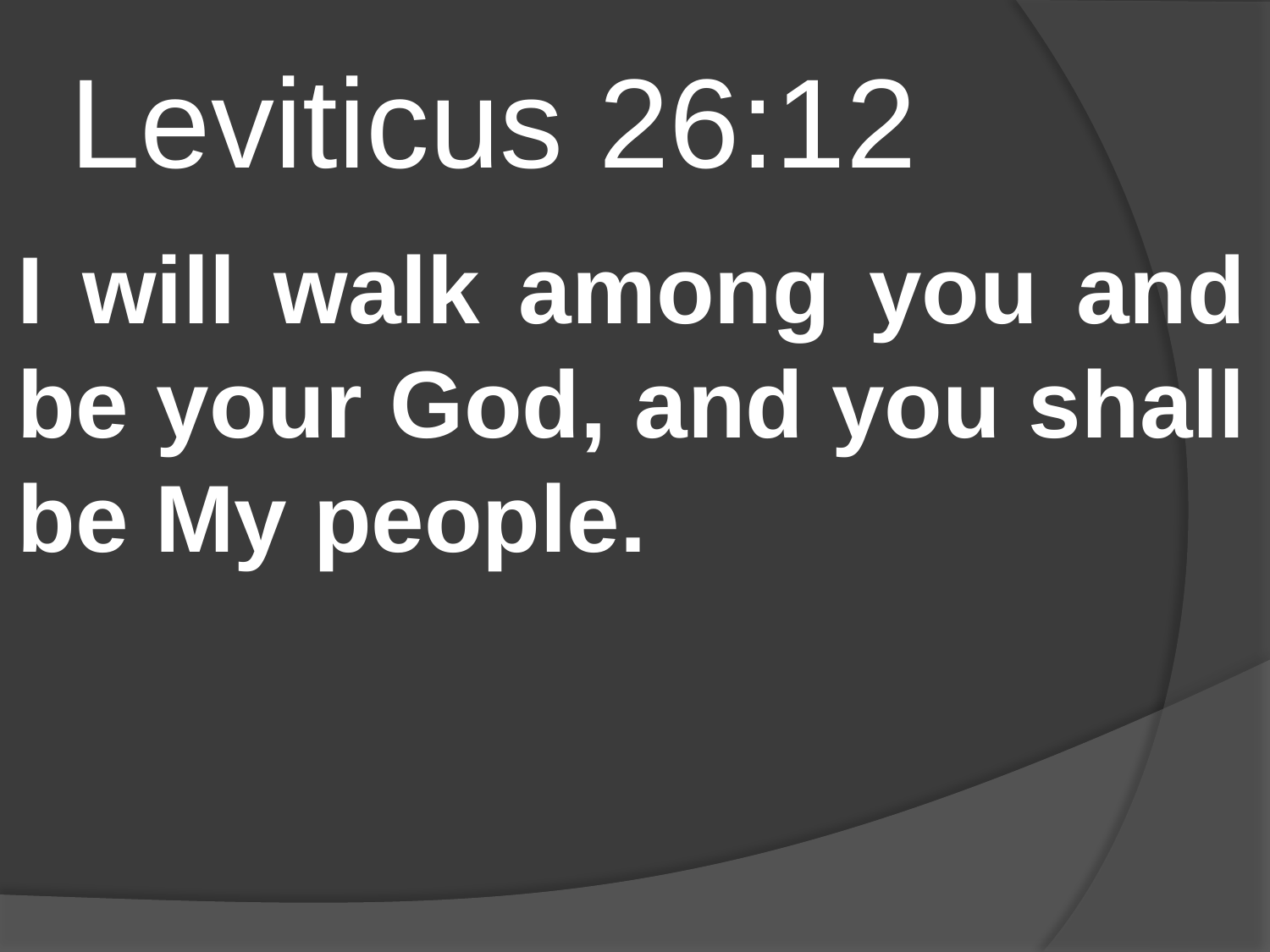

# Leviticus 26:12
I will walk among you and be your God, and you shall be My people.